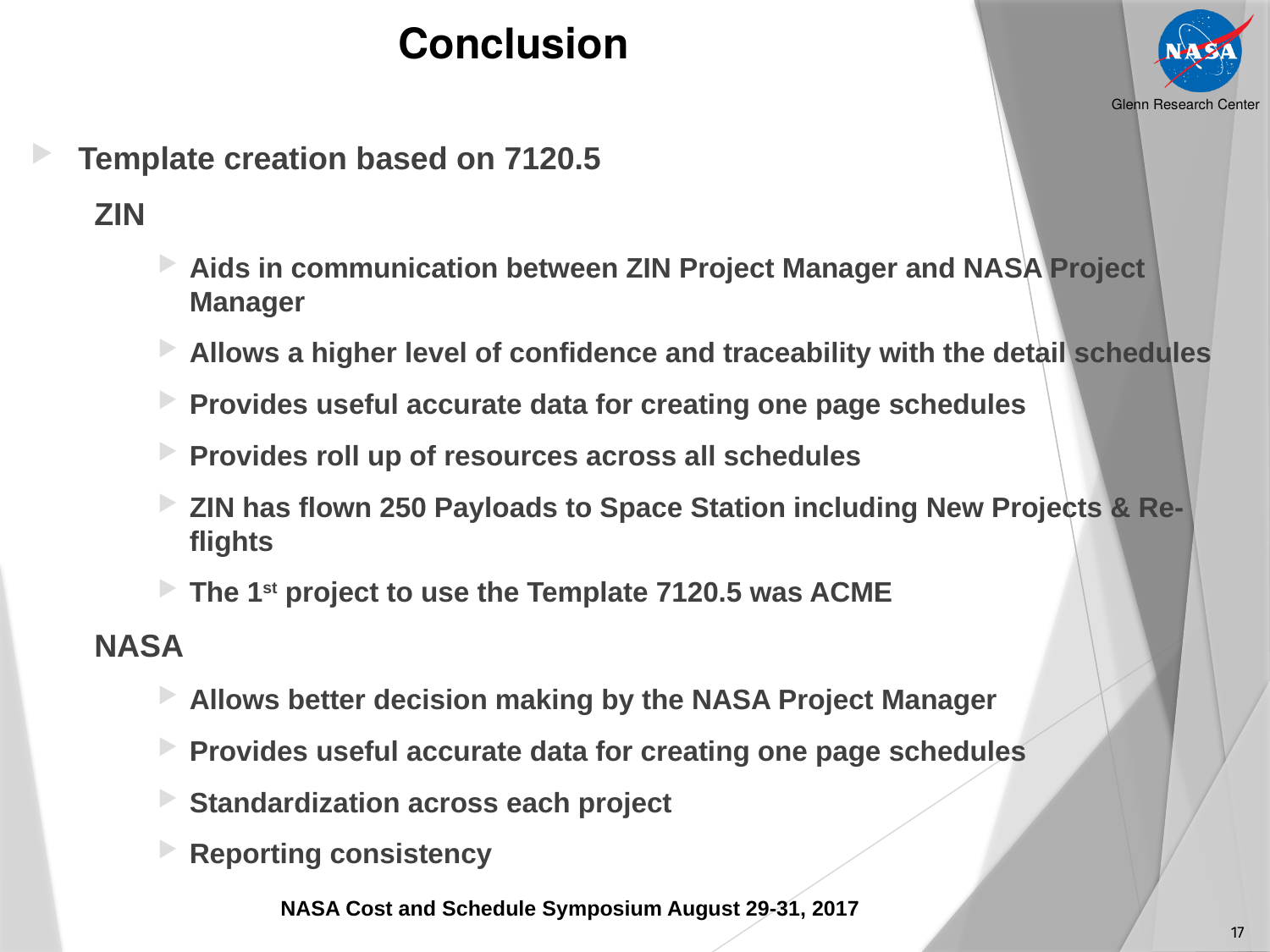

Conclusion
Template creation based on 7120.5
ZIN
Aids in communication between ZIN Project Manager and NASA Project Manager
Allows a higher level of confidence and traceability with the detail schedules
Provides useful accurate data for creating one page schedules
Provides roll up of resources across all schedules
ZIN has flown 250 Payloads to Space Station including New Projects & Re-flights
The 1st project to use the Template 7120.5 was ACME
NASA
Allows better decision making by the NASA Project Manager
Provides useful accurate data for creating one page schedules
Standardization across each project
Reporting consistency

NASA Cost and Schedule Symposium August 29-31, 2017
17